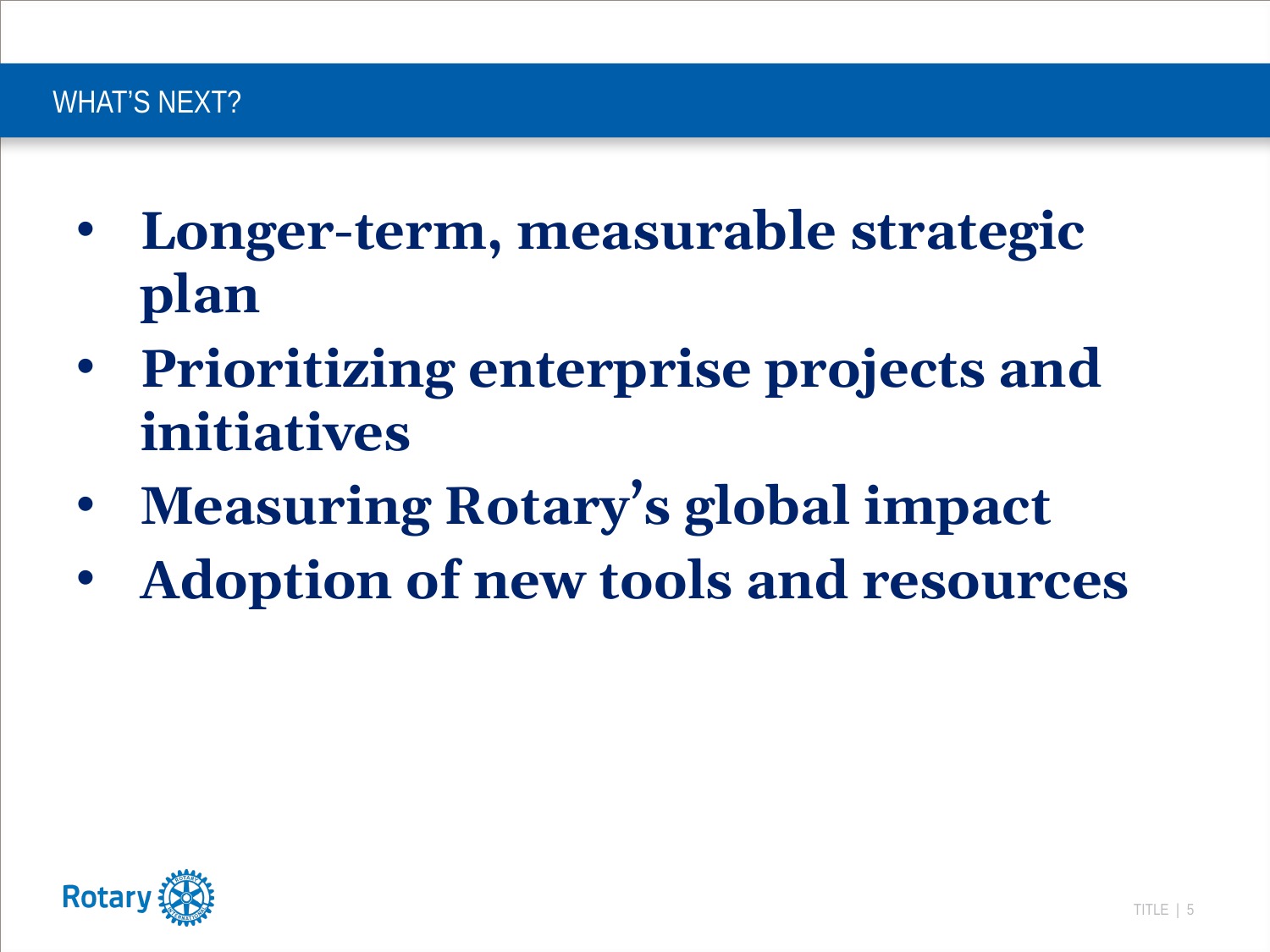

# WHAT’S NEXT?
Longer-term, measurable strategic plan
Prioritizing enterprise projects and initiatives
Measuring Rotary’s global impact
Adoption of new tools and resources